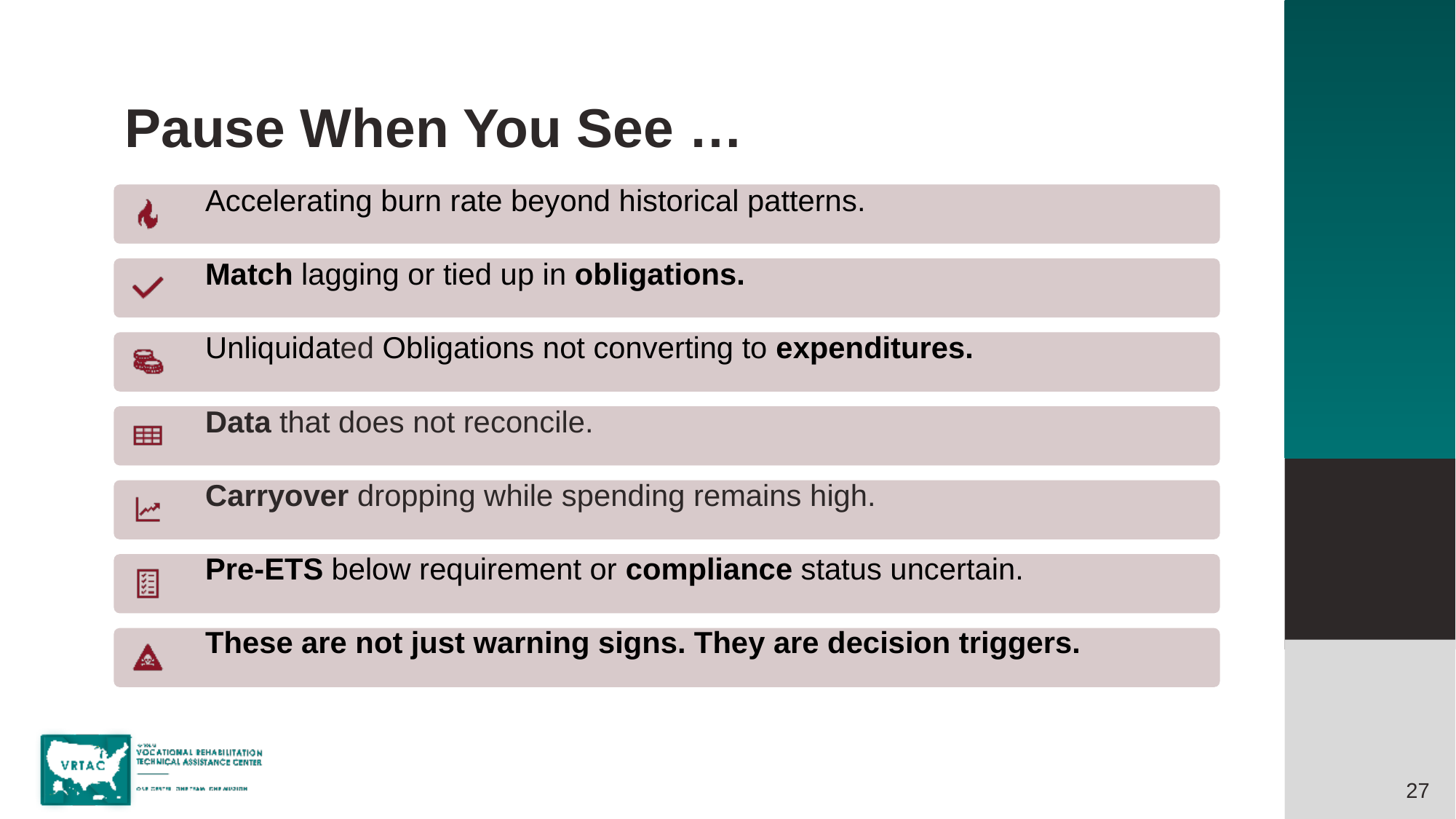

# Pause When You See …
Accelerating burn rate beyond historical patterns.
Match lagging or tied up in obligations.
Unliquidated Obligations not converting to expenditures.
Data that does not reconcile.
Carryover dropping while spending remains high.
Pre-ETS below requirement or compliance status uncertain.
These are not just warning signs. They are decision triggers.

27